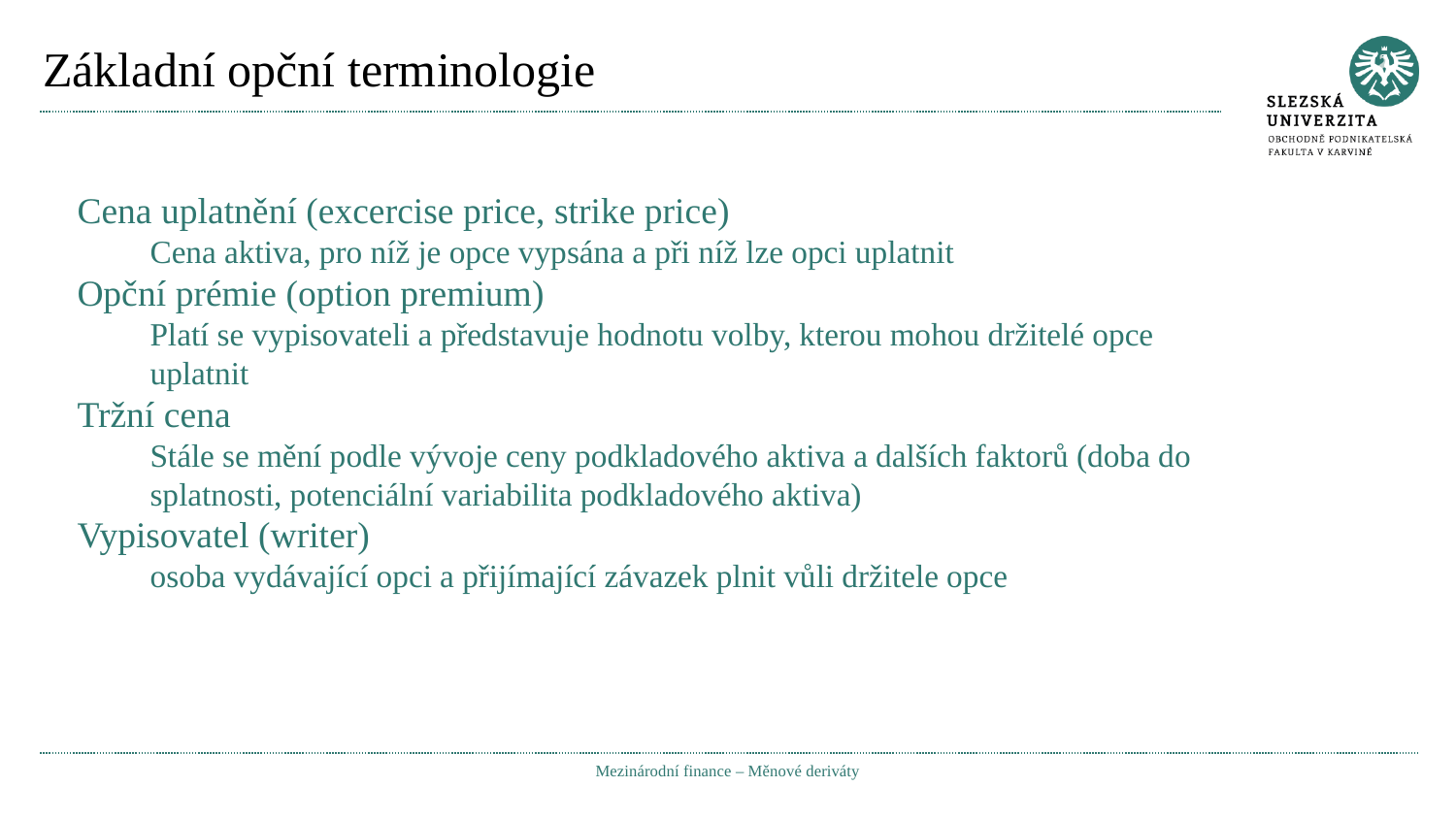

# Základní opční terminologie
Cena uplatnění (excercise price, strike price)
Cena aktiva, pro níž je opce vypsána a při níž lze opci uplatnit
Opční prémie (option premium)
Platí se vypisovateli a představuje hodnotu volby, kterou mohou držitelé opce uplatnit
Tržní cena
Stále se mění podle vývoje ceny podkladového aktiva a dalších faktorů (doba do splatnosti, potenciální variabilita podkladového aktiva)
Vypisovatel (writer)
osoba vydávající opci a přijímající závazek plnit vůli držitele opce
Mezinárodní finance – Měnové deriváty